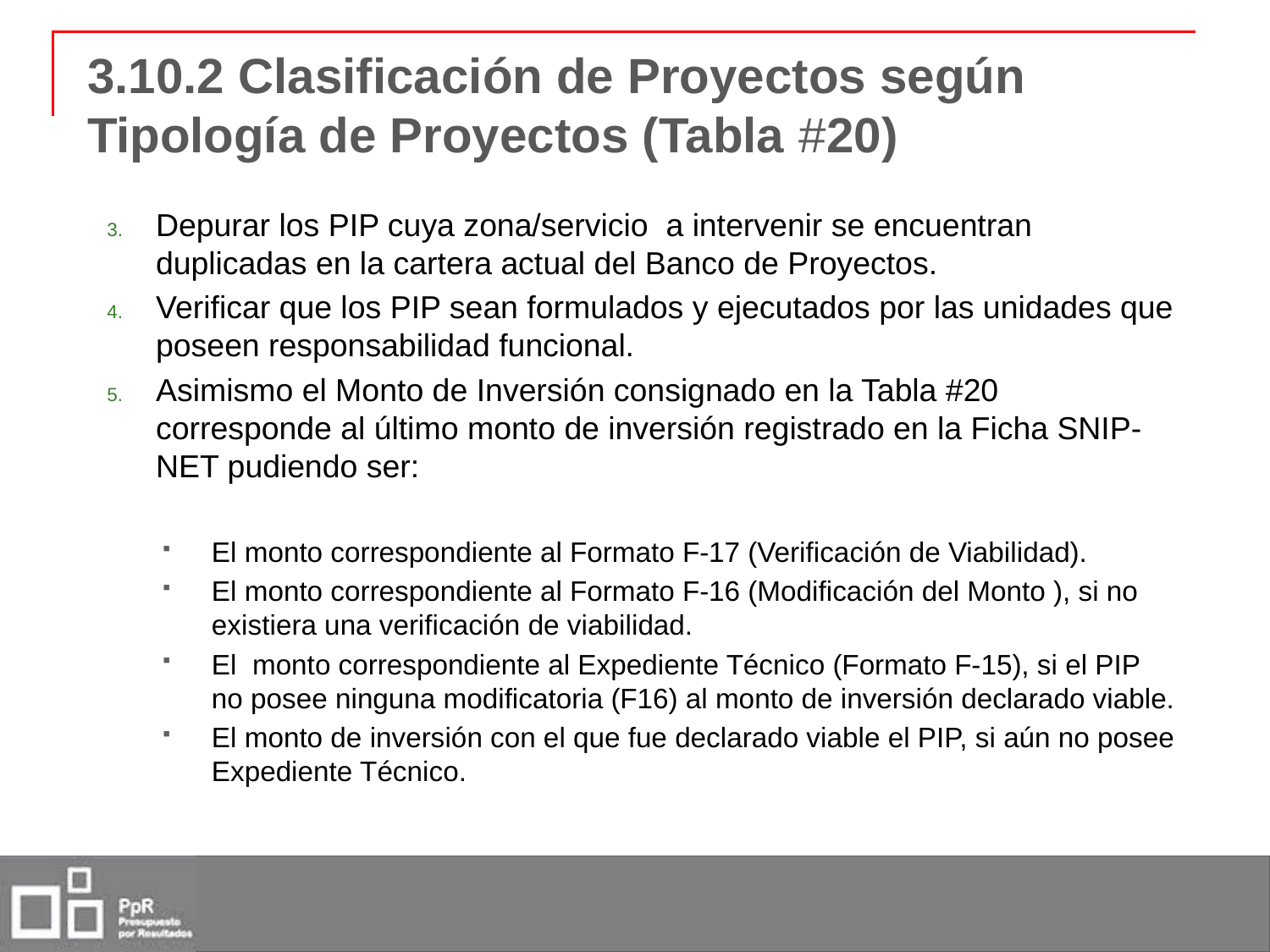

# 3.10.2 Clasificación de Proyectos según Tipología de Proyectos (Tabla #20)
Depurar los PIP cuya zona/servicio  a intervenir se encuentran duplicadas en la cartera actual del Banco de Proyectos.
Verificar que los PIP sean formulados y ejecutados por las unidades que poseen responsabilidad funcional.
Asimismo el Monto de Inversión consignado en la Tabla #20 corresponde al último monto de inversión registrado en la Ficha SNIP- NET pudiendo ser:

El monto correspondiente al Formato F-17 (Verificación de Viabilidad).
El monto correspondiente al Formato F-16 (Modificación del Monto ), si no existiera una verificación de viabilidad.
El  monto correspondiente al Expediente Técnico (Formato F-15), si el PIP no posee ninguna modificatoria (F16) al monto de inversión declarado viable.
El monto de inversión con el que fue declarado viable el PIP, si aún no posee Expediente Técnico.